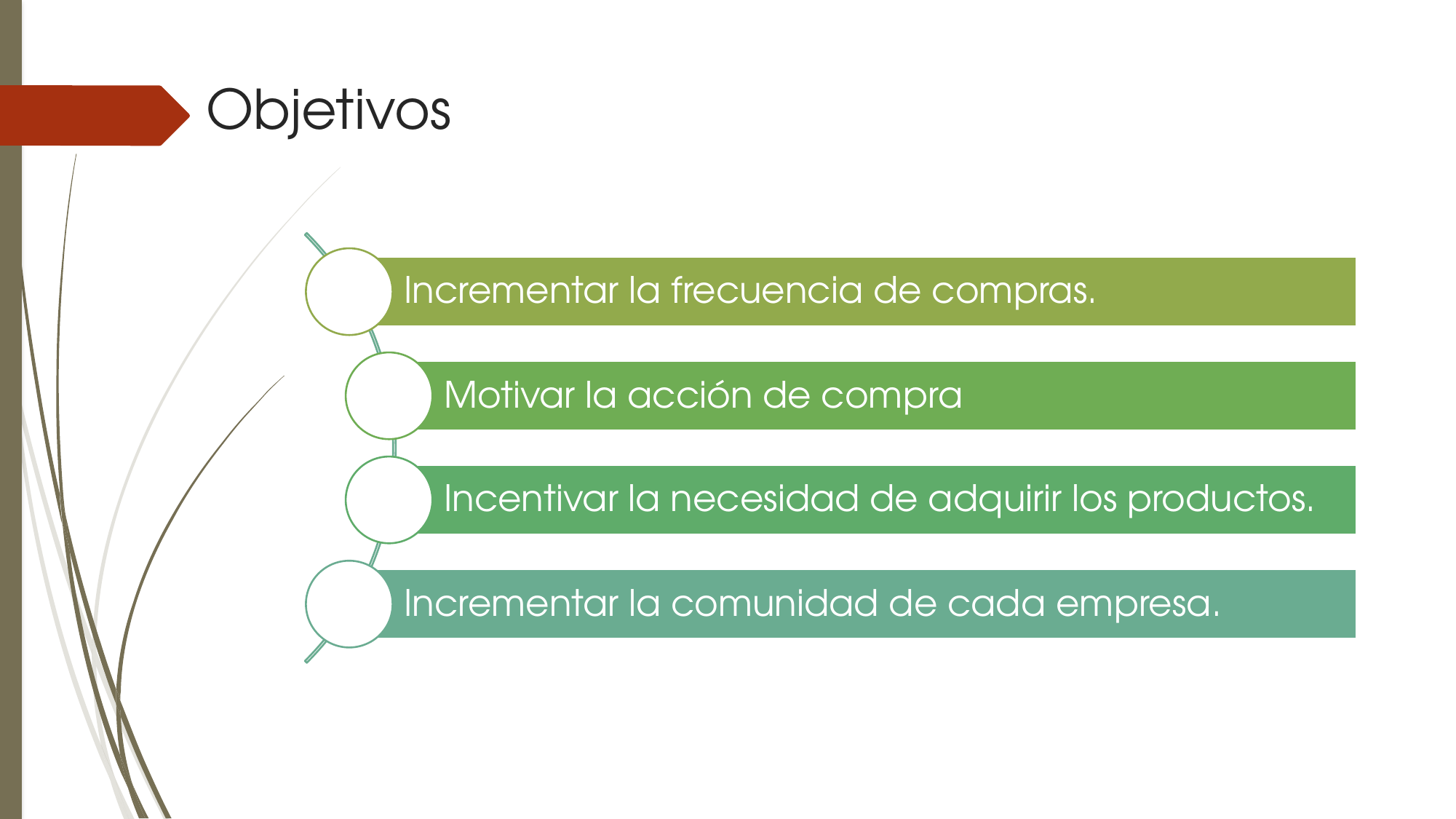

# Objetivos
Incrementar la frecuencia de compras.
Motivar la acción de compra
Incentivar la necesidad de adquirir los productos.
Incrementar la comunidad de cada empresa.